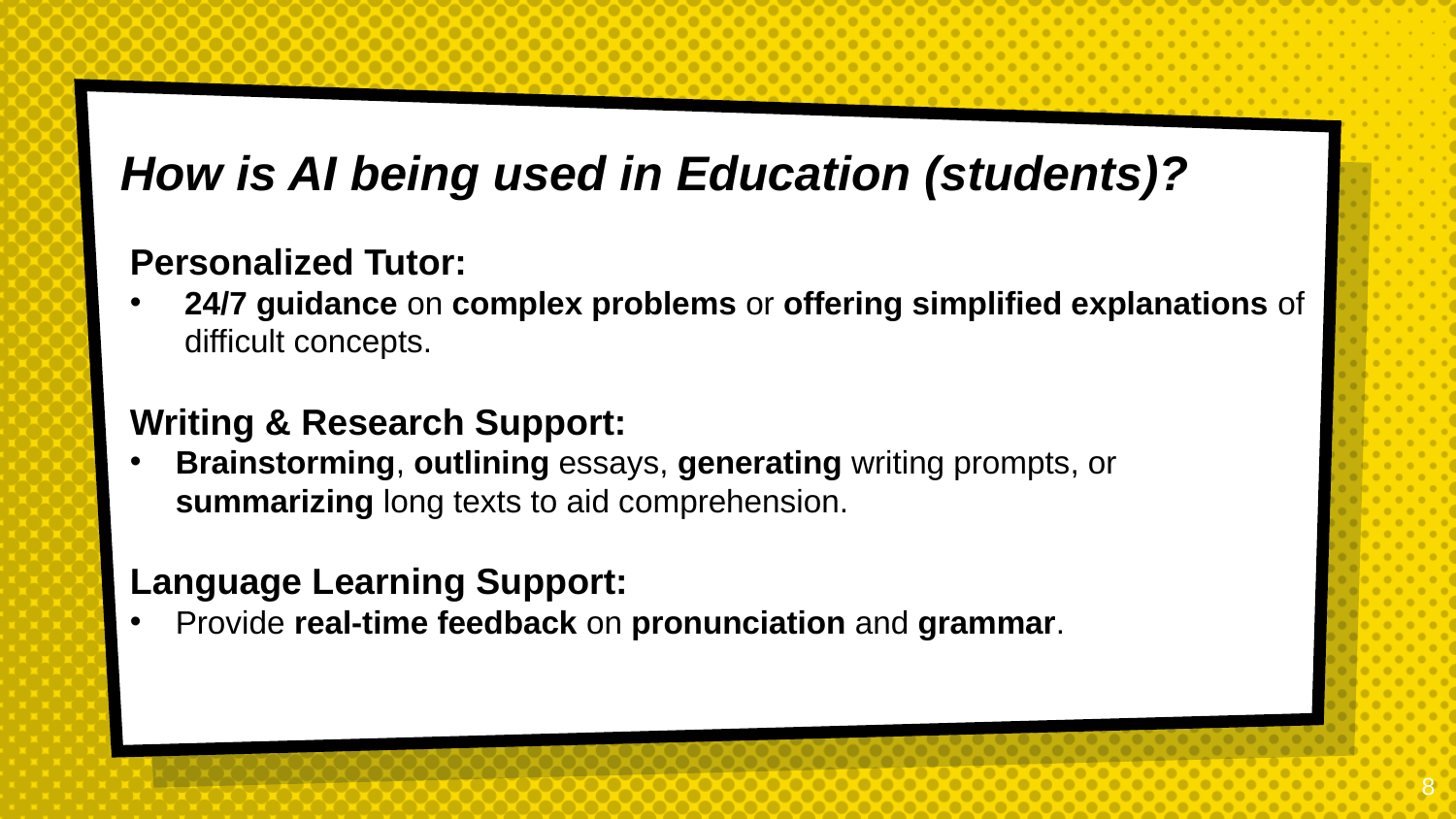

How is AI being used in Education (students)?
Personalized Tutor:
24/7 guidance on complex problems or offering simplified explanations of difficult concepts.

Writing & Research Support:
Brainstorming, outlining essays, generating writing prompts, or summarizing long texts to aid comprehension.

Language Learning Support:
Provide real-time feedback on pronunciation and grammar.
8